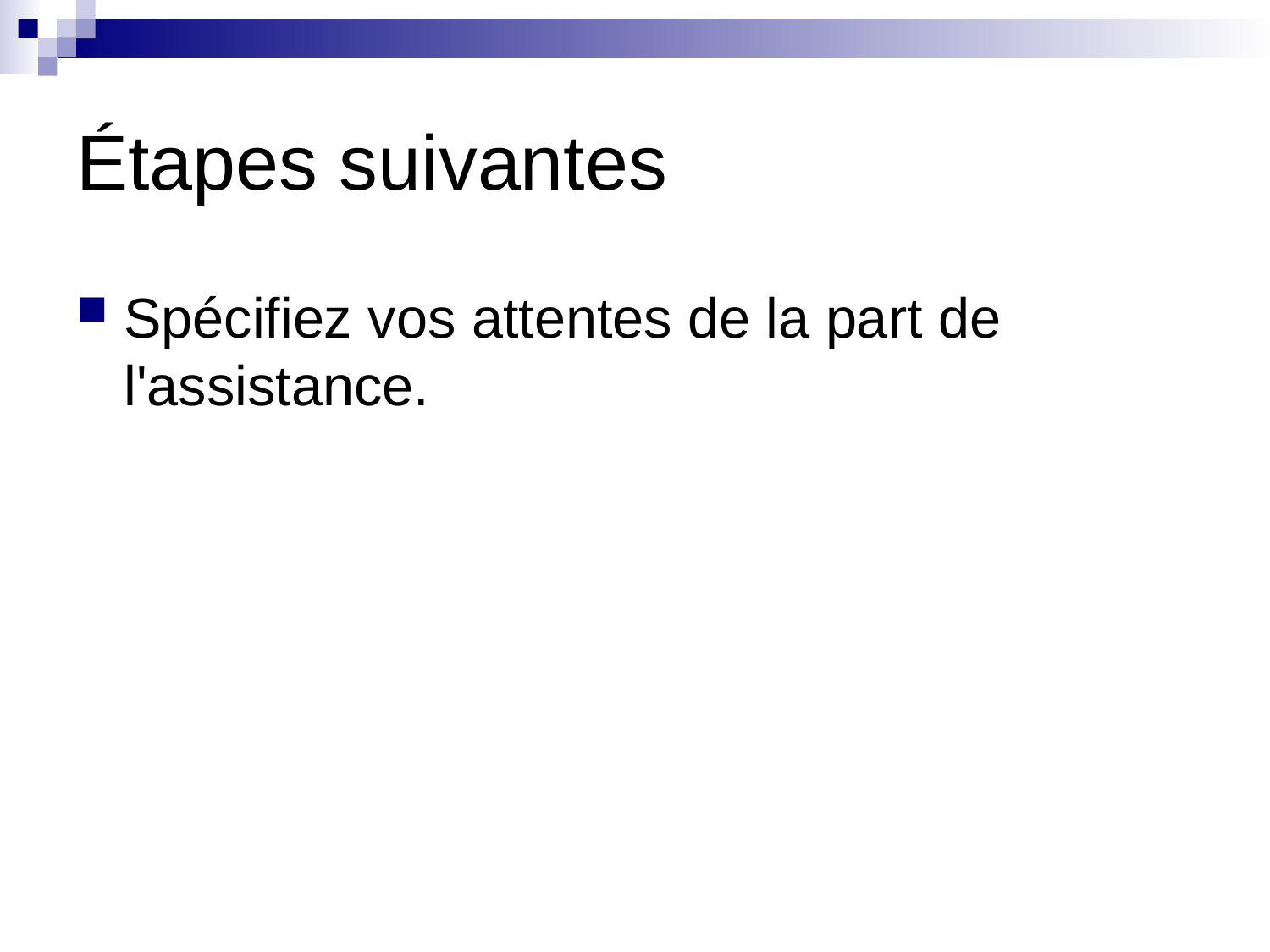

# Étapes suivantes
Spécifiez vos attentes de la part de l'assistance.